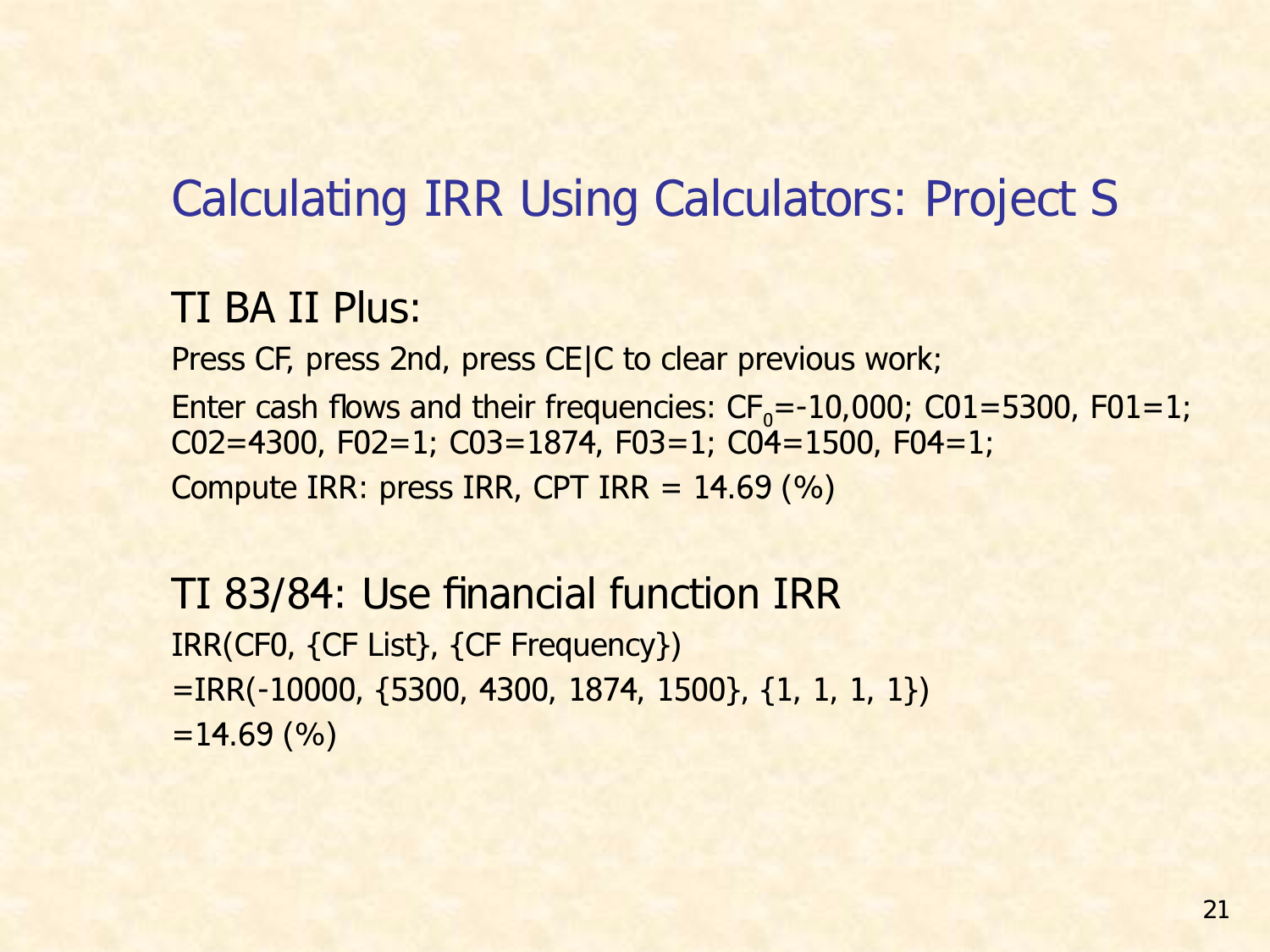

Calculating IRR Using Calculators: Project S
TI BA II Plus:
Press CF, press 2nd, press CE|C to clear previous work;
Enter cash flows and their frequencies: CF0=-10,000; C01=5300, F01=1; C02=4300, F02=1; C03=1874, F03=1; C04=1500, F04=1;
Compute IRR: press IRR, CPT IRR = 14.69 (%)

TI 83/84: Use financial function IRR
IRR(CF0, {CF List}, {CF Frequency})
=IRR(-10000, {5300, 4300, 1874, 1500}, {1, 1, 1, 1})
=14.69 (%)

21